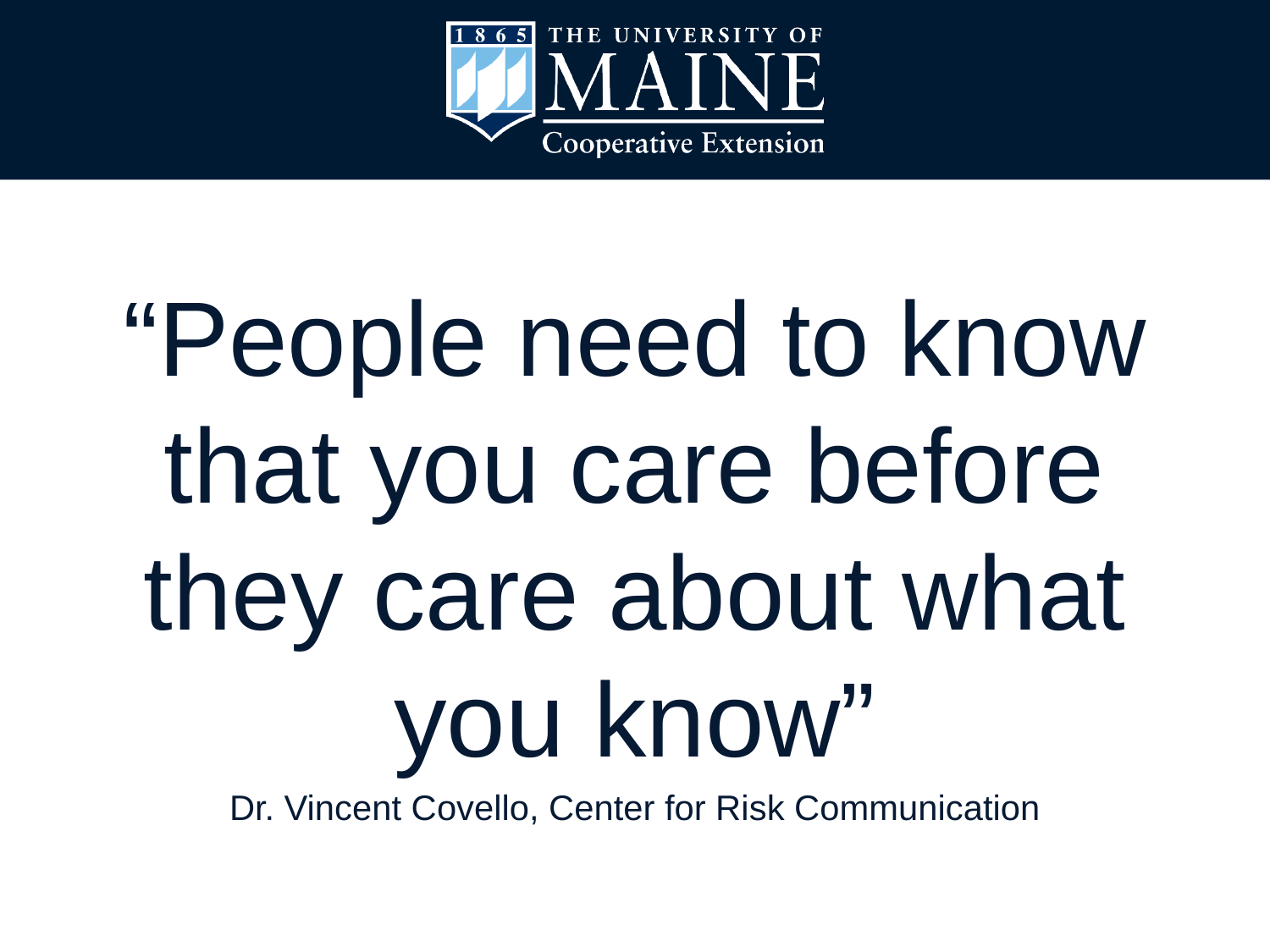

#
“People need to know that you care before they care about what you know”
Dr. Vincent Covello, Center for Risk Communication